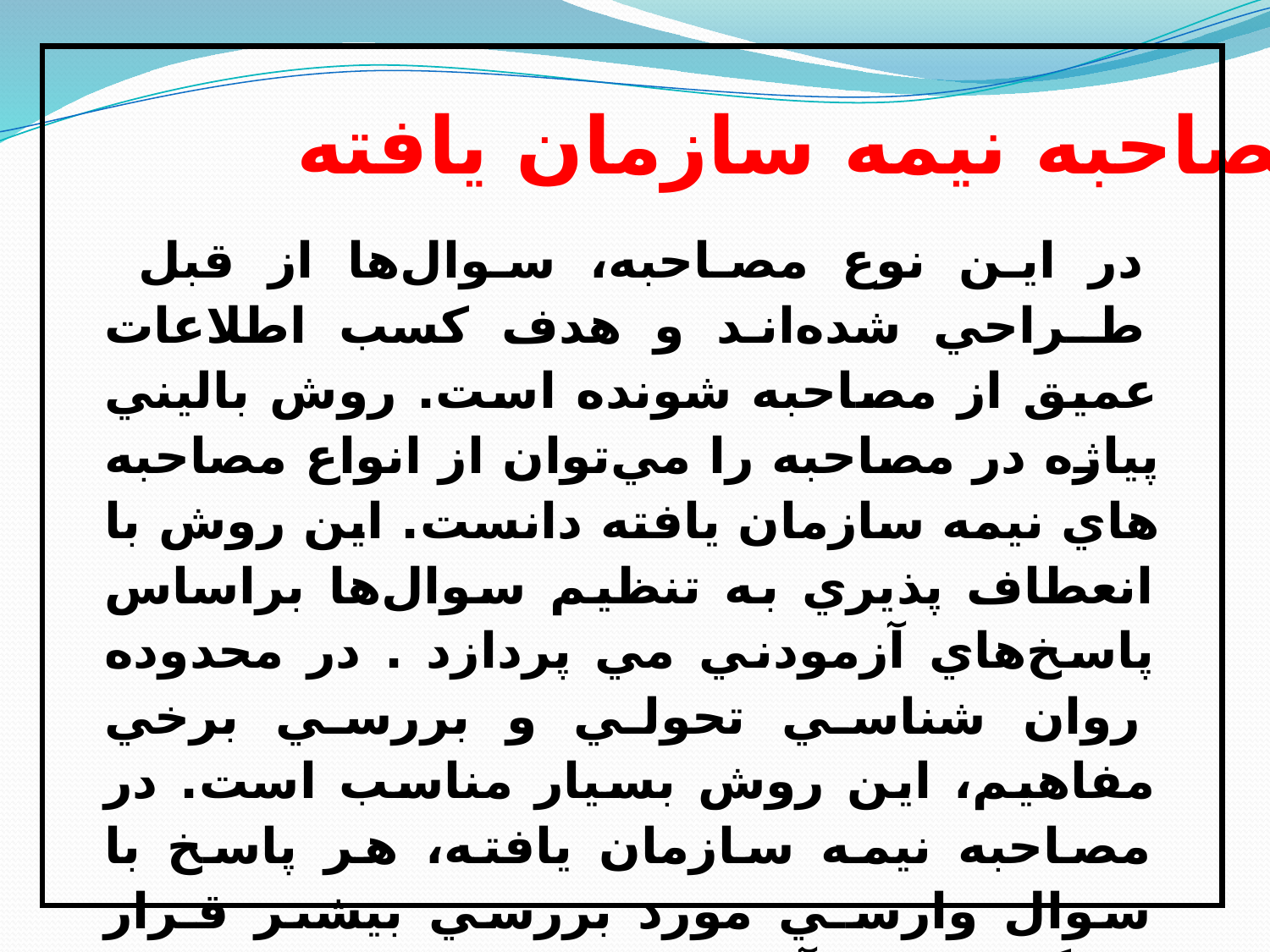

مصاحبه نيمه سازمان يافته
 در اين نوع مصاحبه، سوال‌ها از قبل طـراحي شده‌اند و هدف کسب اطلاعات عميق از مصاحبه شونده است. روش باليني پياژه در مصاحبه را مي‌توان از انواع مصاحبه هاي نيمه سازمان يافته دانست. اين روش با انعطاف پذيري به تنظيم سوال‌ها براساس پاسخ‌هاي آزمودني مي پردازد . در محدوده روان شناسي تحولي و بررسي برخي مفاهيم، اين روش بسيار مناسب است. در مصاحبه نيمه سازمان يافته، هر پاسخ با سوال وارسـي مورد بررسي بيشتر قـرار مي‌گيرد و از آزمودني با سوال‌هاي «چرا» خواسته مي شود توضيح بيشتري در مورد پاسخهاي خود بدهد.